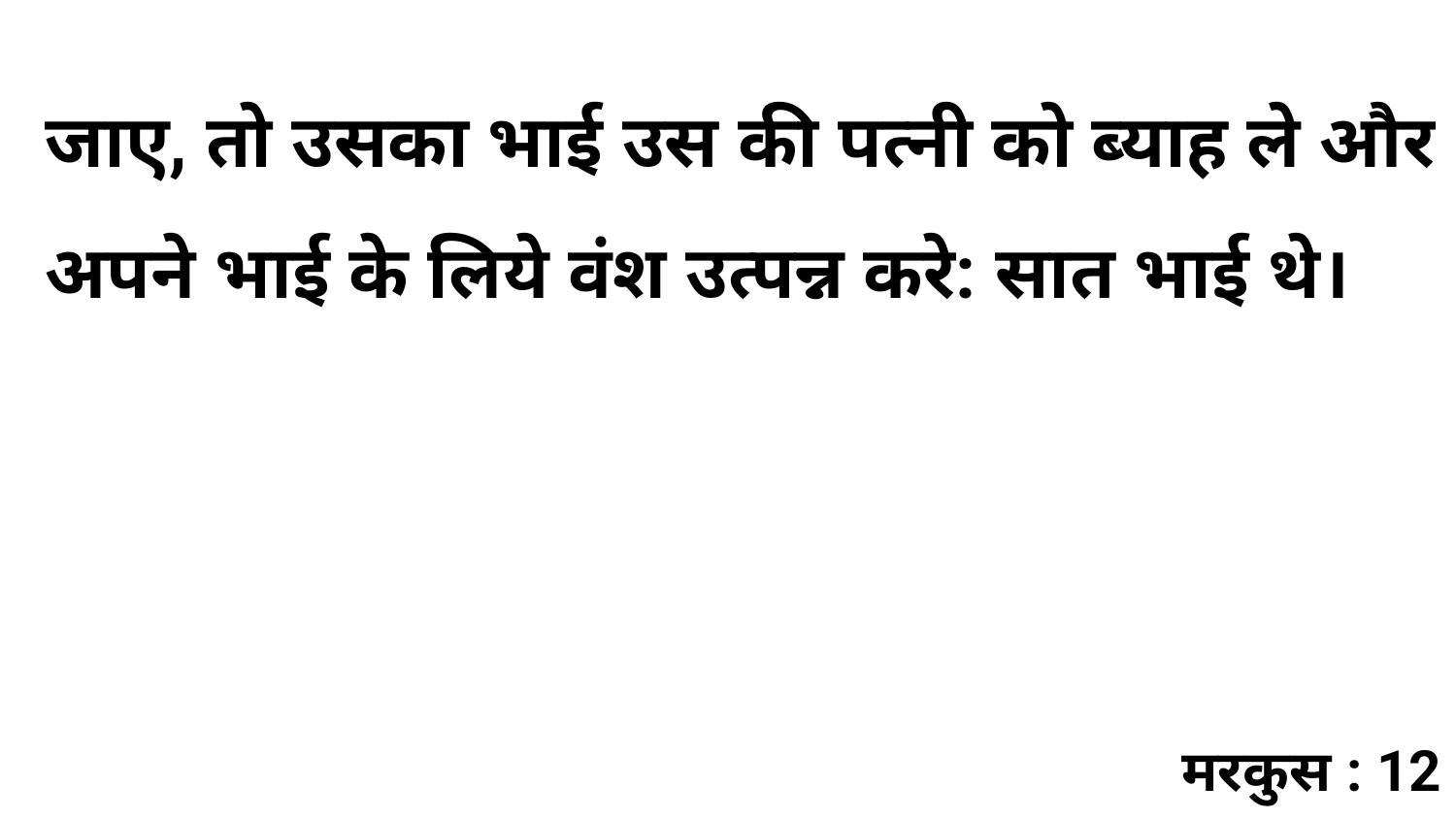

जाए, तो उसका भाई उस की पत्नी को ब्याह ले और अपने भाई के लिये वंश उत्पन्न करे: सात भाई थे।
मरकुस : 12